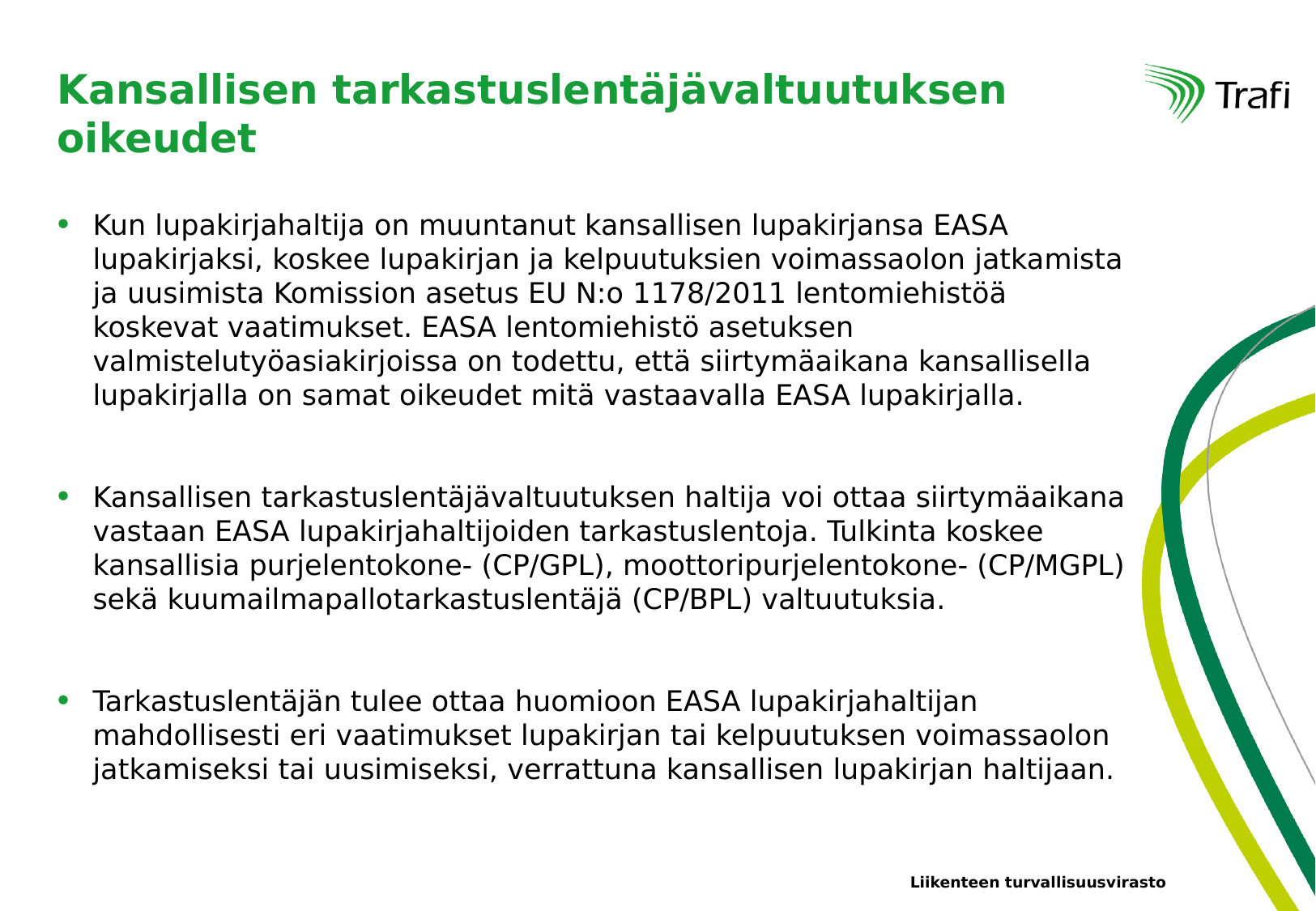

# Kansallisen tarkastuslentäjävaltuutuksen oikeudet
Kun lupakirjahaltija on muuntanut kansallisen lupakirjansa EASA lupakirjaksi, koskee lupakirjan ja kelpuutuksien voimassaolon jatkamista ja uusimista Komission asetus EU N:o 1178/2011 lentomiehistöä koskevat vaatimukset. EASA lentomiehistö asetuksen valmistelutyöasiakirjoissa on todettu, että siirtymäaikana kansallisella lupakirjalla on samat oikeudet mitä vastaavalla EASA lupakirjalla.

Kansallisen tarkastuslentäjävaltuutuksen haltija voi ottaa siirtymäaikana vastaan EASA lupakirjahaltijoiden tarkastuslentoja. Tulkinta koskee kansallisia purjelentokone- (CP/GPL), moottoripurjelentokone- (CP/MGPL) sekä kuumailmapallotarkastuslentäjä (CP/BPL) valtuutuksia.

Tarkastuslentäjän tulee ottaa huomioon EASA lupakirjahaltijan mahdollisesti eri vaatimukset lupakirjan tai kelpuutuksen voimassaolon jatkamiseksi tai uusimiseksi, verrattuna kansallisen lupakirjan haltijaan.